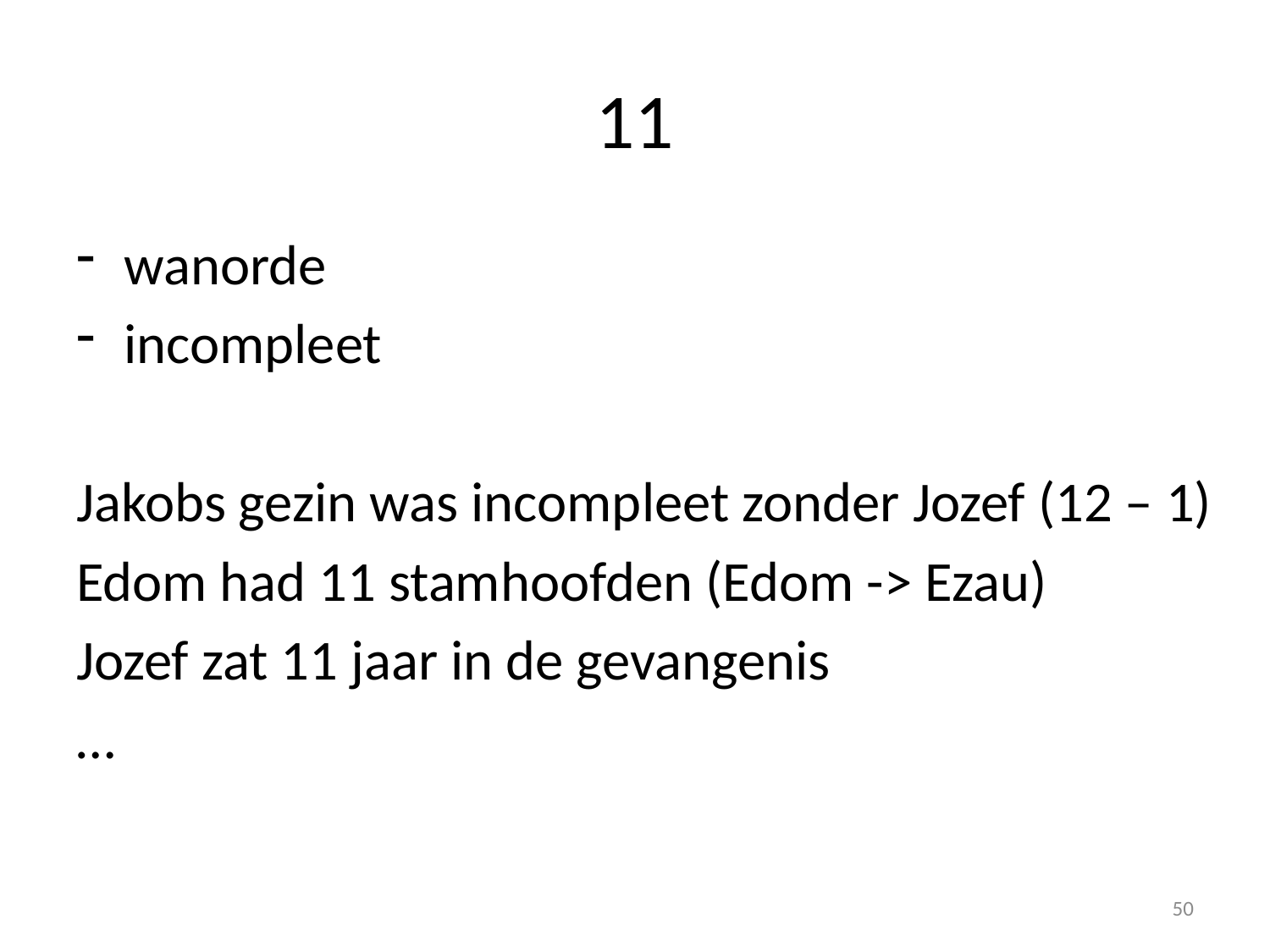

# 11
wanorde
incompleet

Jakobs gezin was incompleet zonder Jozef (12 – 1)
Edom had 11 stamhoofden (Edom -> Ezau)
Jozef zat 11 jaar in de gevangenis
…
50